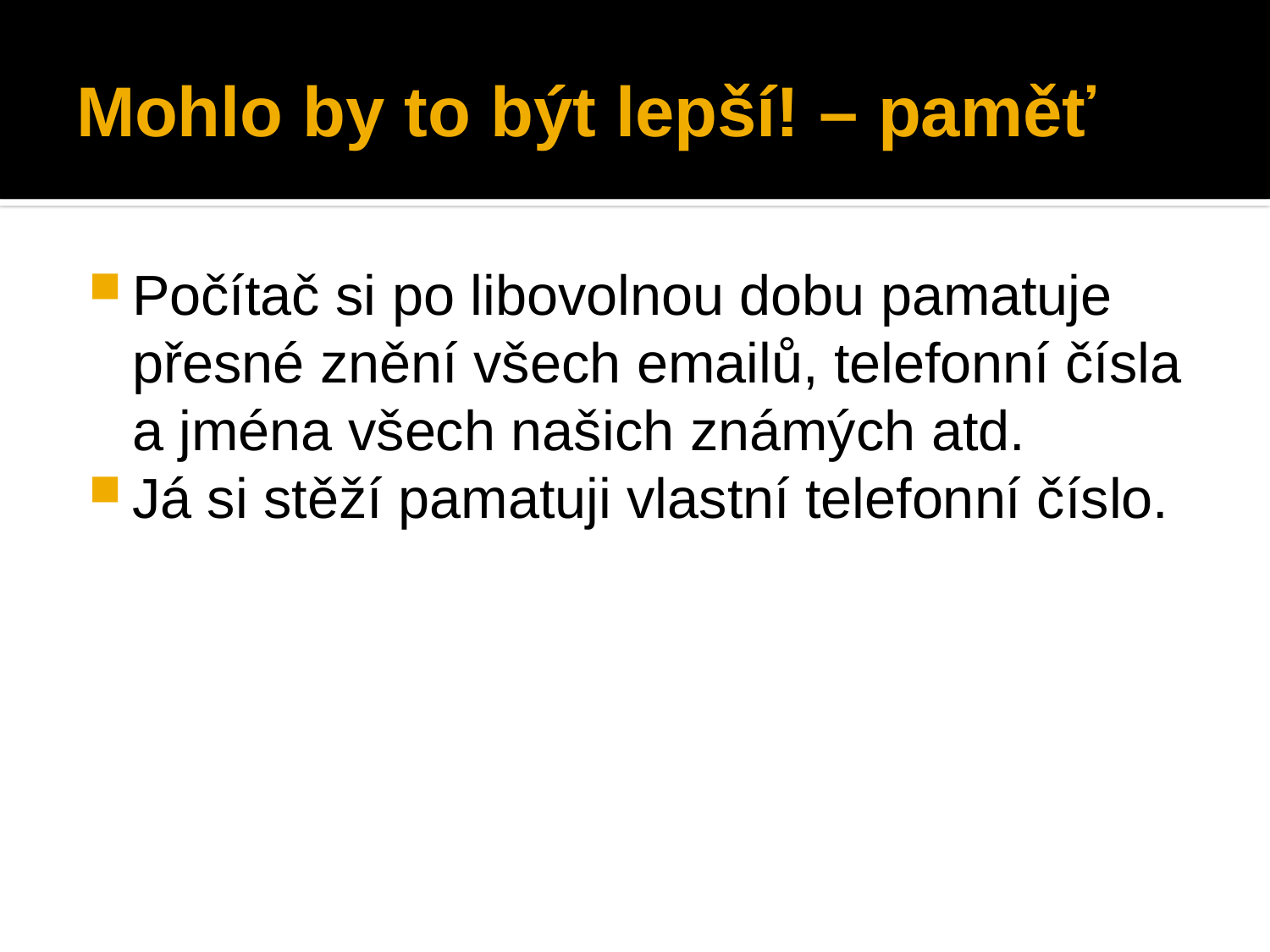

# Mohlo by to být lepší! – paměť
Počítač si po libovolnou dobu pamatuje přesné znění všech emailů, telefonní čísla a jména všech našich známých atd.
Já si stěží pamatuji vlastní telefonní číslo.